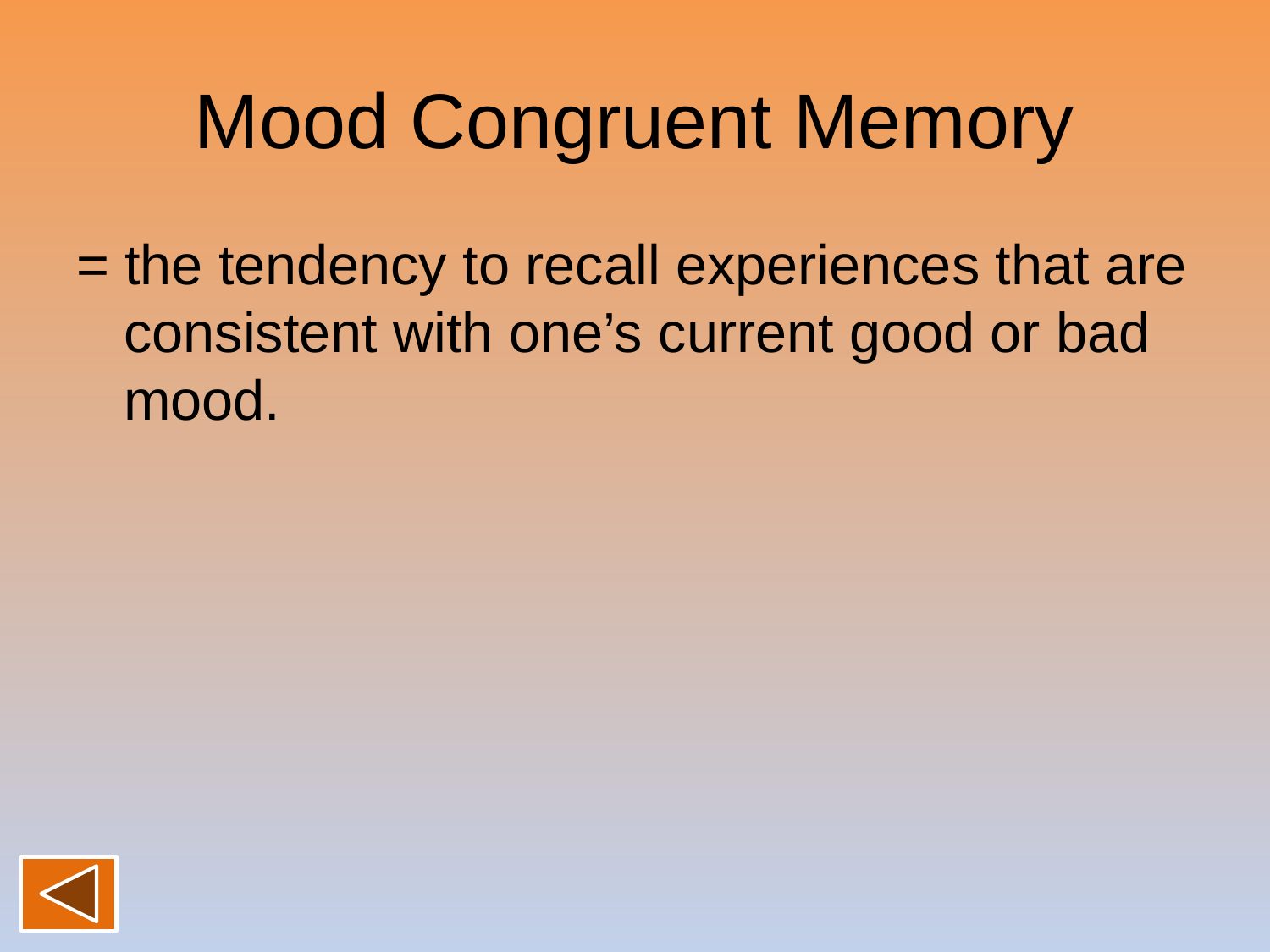

# Mood Congruent Memory
= the tendency to recall experiences that are consistent with one’s current good or bad mood.